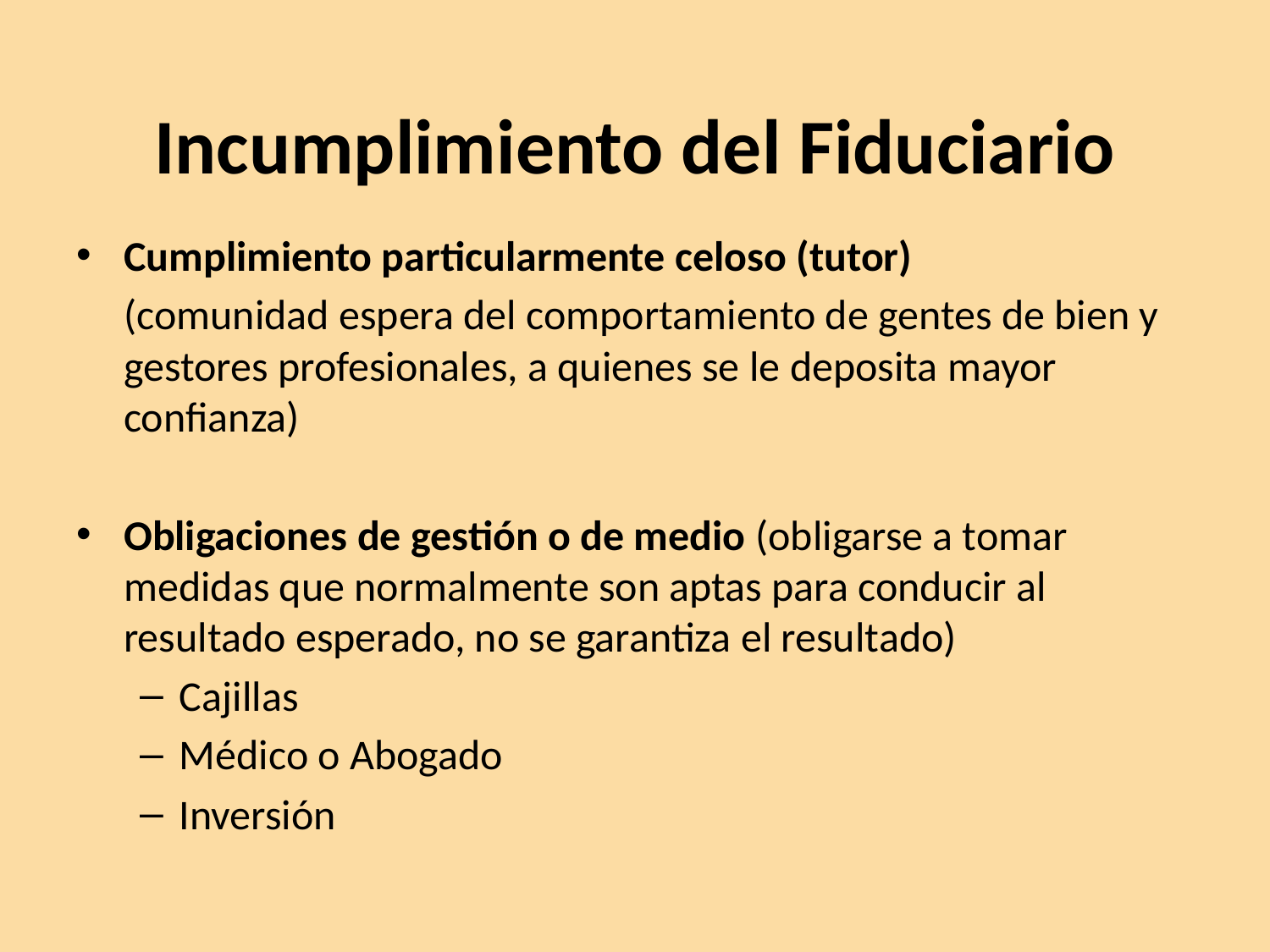

# Incumplimiento del Fiduciario
Cumplimiento particularmente celoso (tutor)
	(comunidad espera del comportamiento de gentes de bien y gestores profesionales, a quienes se le deposita mayor confianza)

Obligaciones de gestión o de medio (obligarse a tomar medidas que normalmente son aptas para conducir al resultado esperado, no se garantiza el resultado)
Cajillas
Médico o Abogado
Inversión